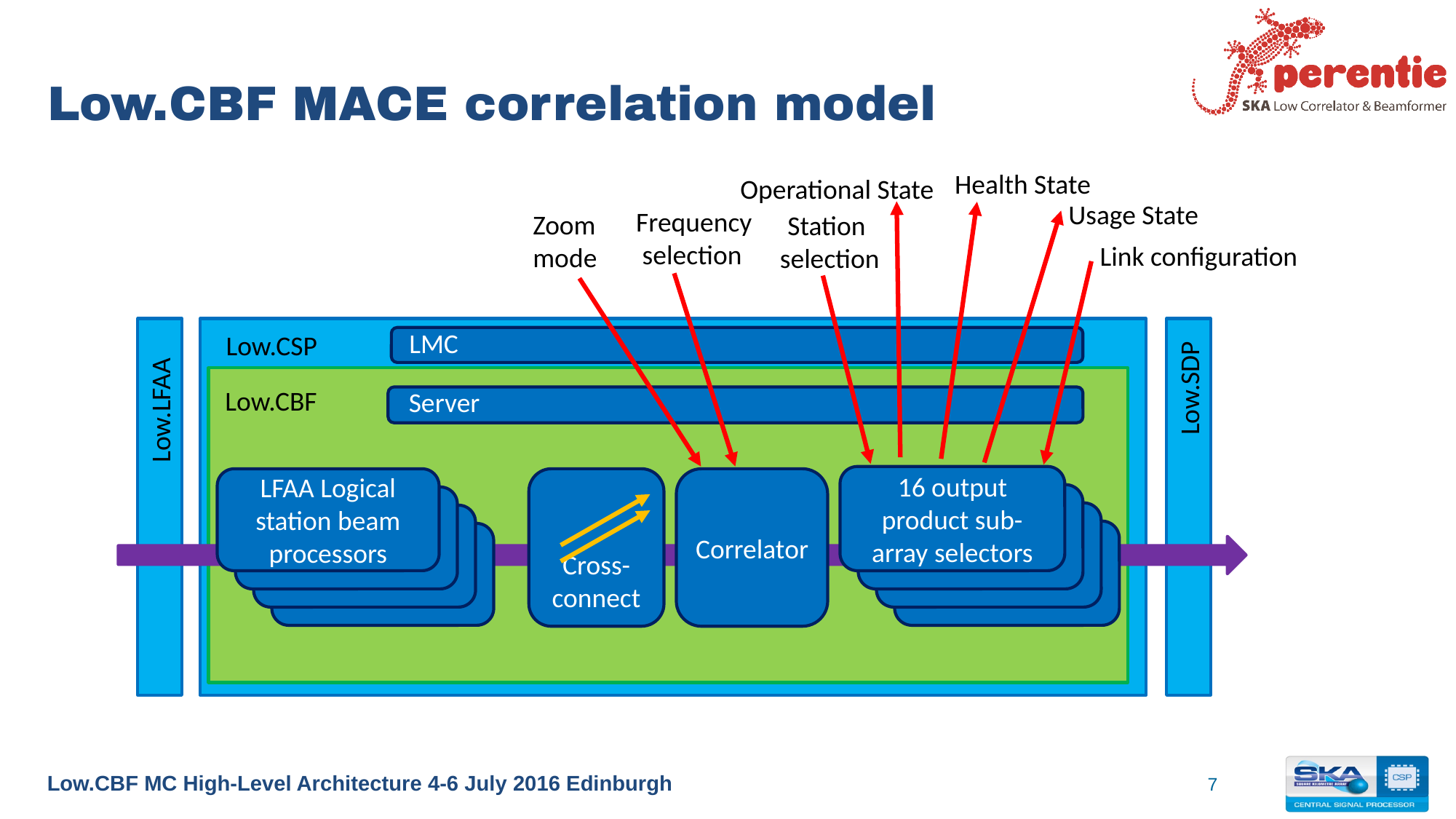

# Low.CBF MACE correlation model
Health State
Operational State
Usage State
Frequency
 selection
Zoom
mode
Station
selection
Link configuration

LMC
Low.CSP

Low.SDP

Low.CBF
Server
Low.LFAA

16 output product sub-array selectors

Correlator
LFAA Logical station beam processors

Cross-connect